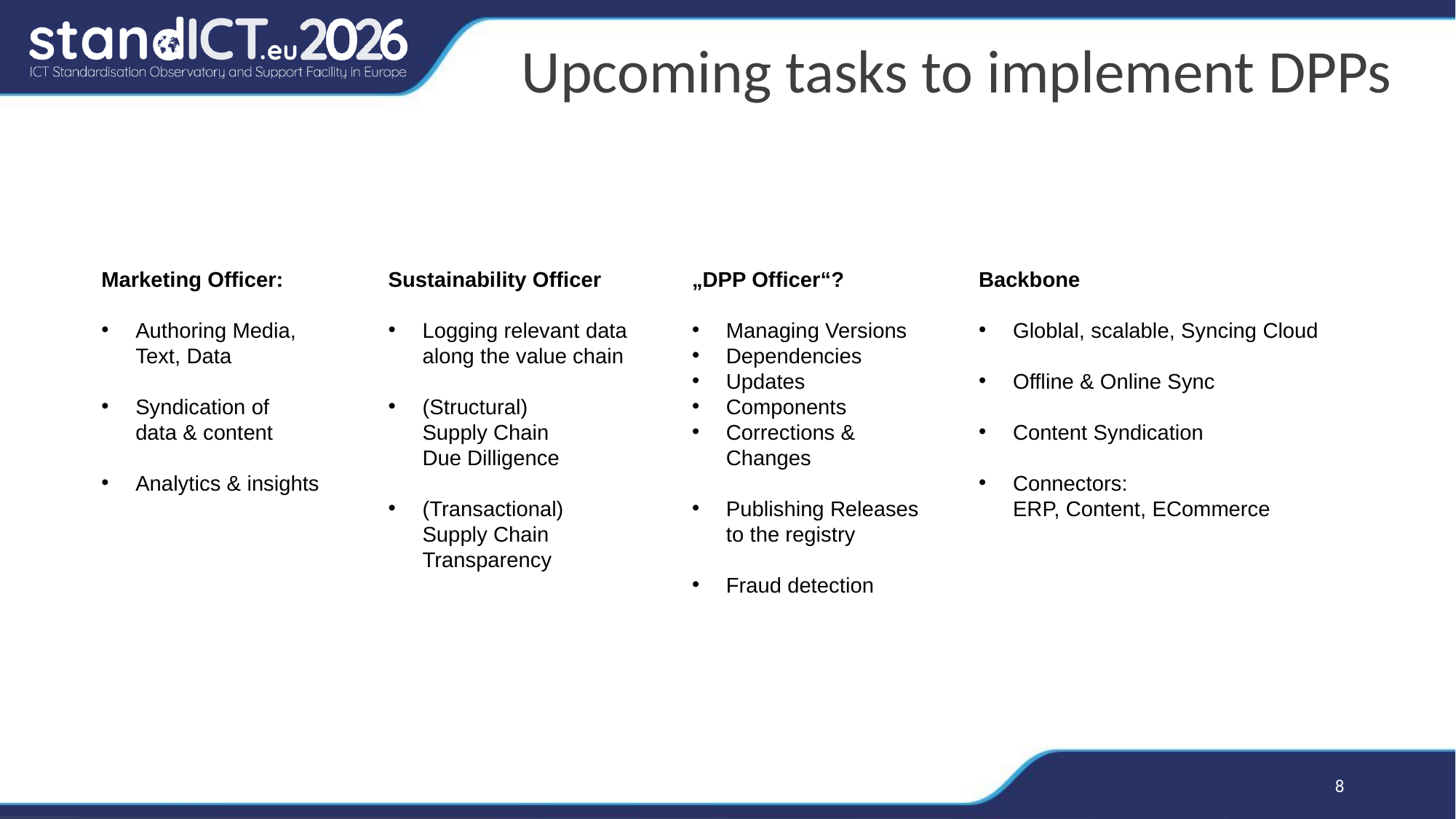

# Upcoming tasks to implement DPPs
Marketing Officer:

Authoring Media, Text, Data

Syndication of
data & content

Analytics & insights

Sustainability Officer

Logging relevant data
along the value chain

(Structural)
Supply Chain
Due Dilligence

(Transactional)
Supply Chain
Transparency
„DPP Officer“?

Managing Versions
Dependencies
Updates
Components
Corrections & Changes

Publishing Releases
to the registry

Fraud detection
Backbone

Globlal, scalable, Syncing Cloud

Offline & Online Sync

Content Syndication

Connectors:
ERP, Content, ECommerce

8